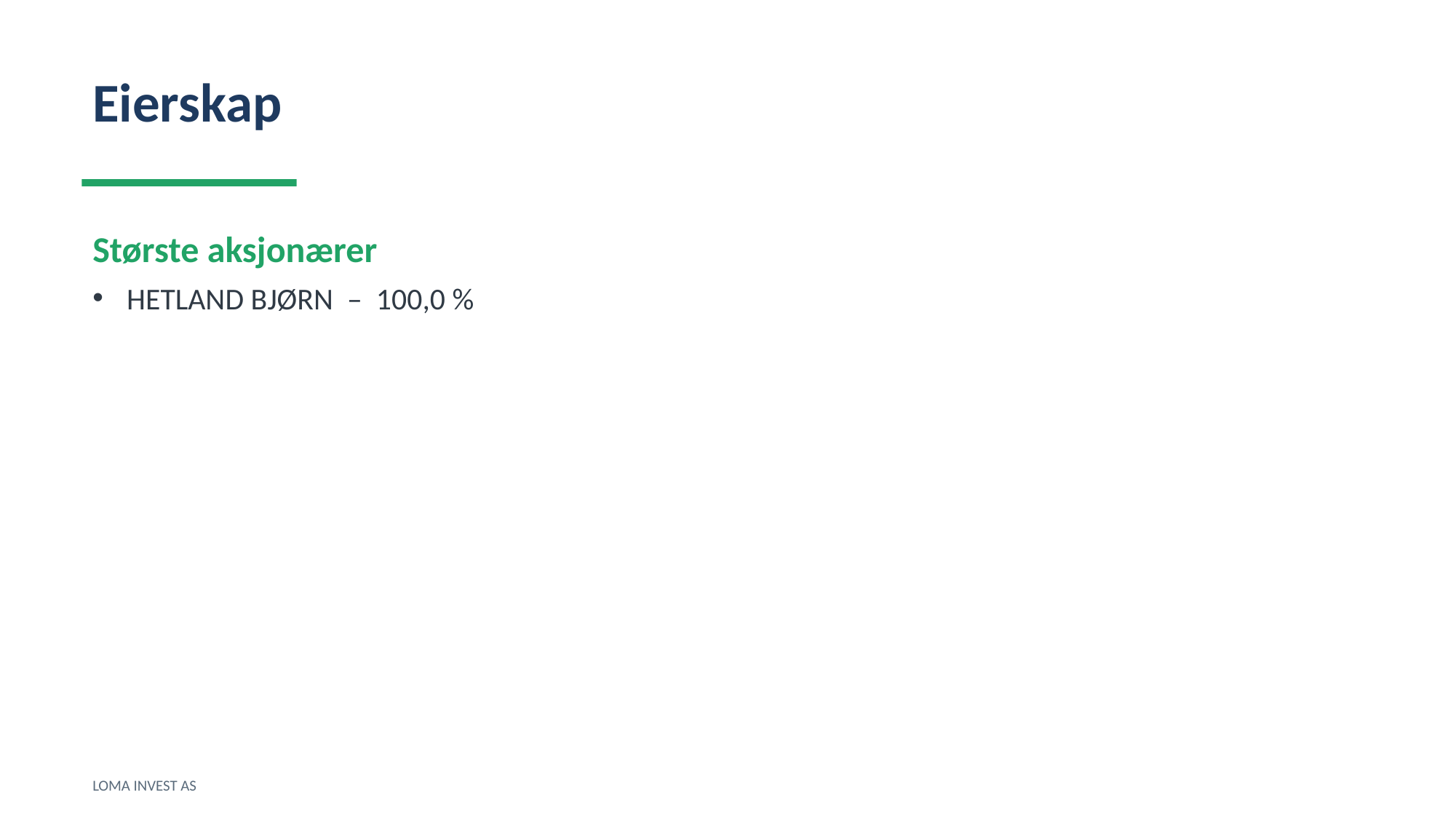

Eierskap

Største aksjonærer
HETLAND BJØRN  –  100,0 %
LOMA INVEST AS